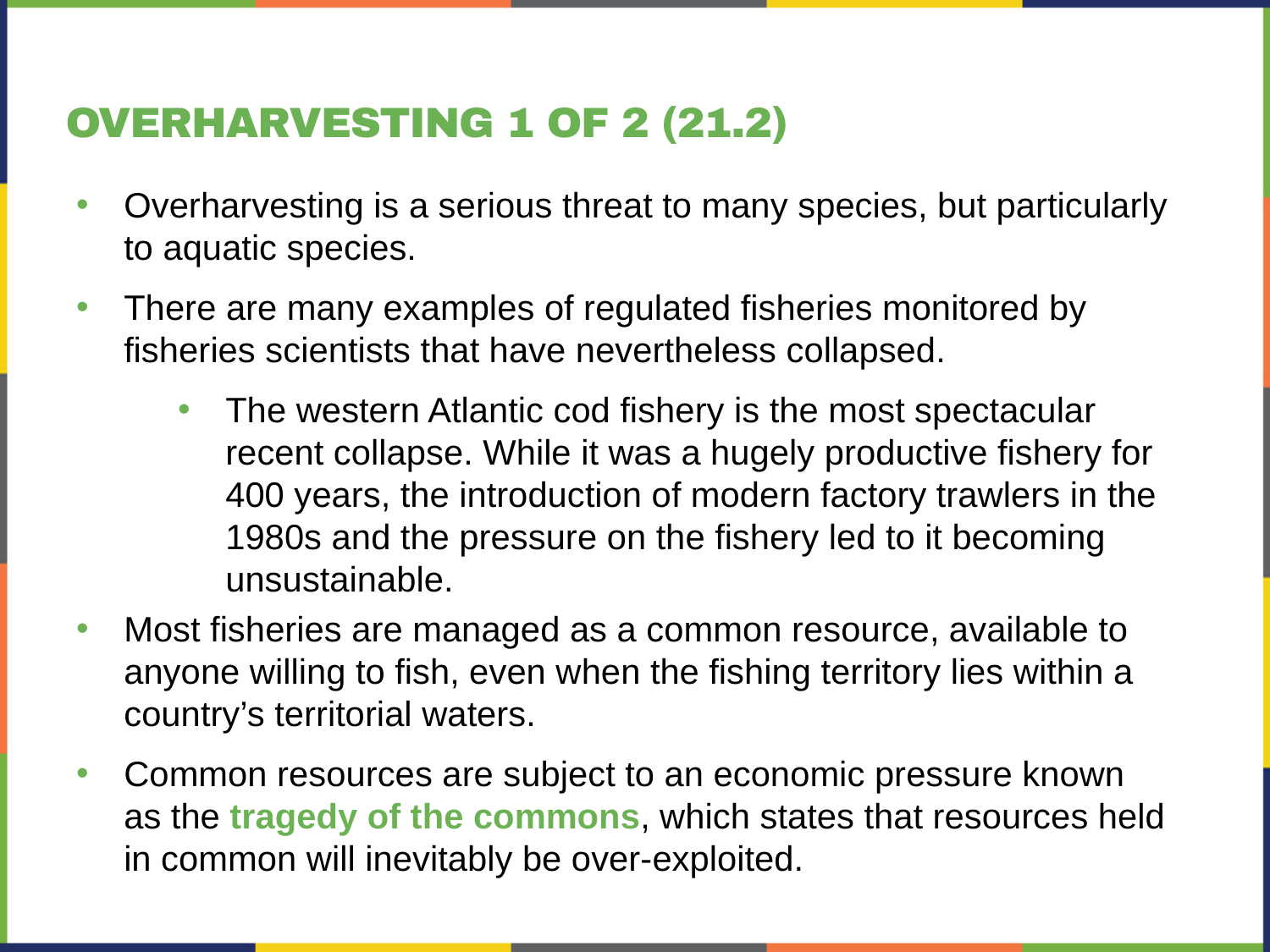

# Overharvesting 1 of 2 (21.2)
Overharvesting is a serious threat to many species, but particularly to aquatic species.
There are many examples of regulated fisheries monitored by fisheries scientists that have nevertheless collapsed.
The western Atlantic cod fishery is the most spectacular recent collapse. While it was a hugely productive fishery for 400 years, the introduction of modern factory trawlers in the 1980s and the pressure on the fishery led to it becoming unsustainable.
Most fisheries are managed as a common resource, available to anyone willing to fish, even when the fishing territory lies within a country’s territorial waters.
Common resources are subject to an economic pressure known as the tragedy of the commons, which states that resources held in common will inevitably be over-exploited.